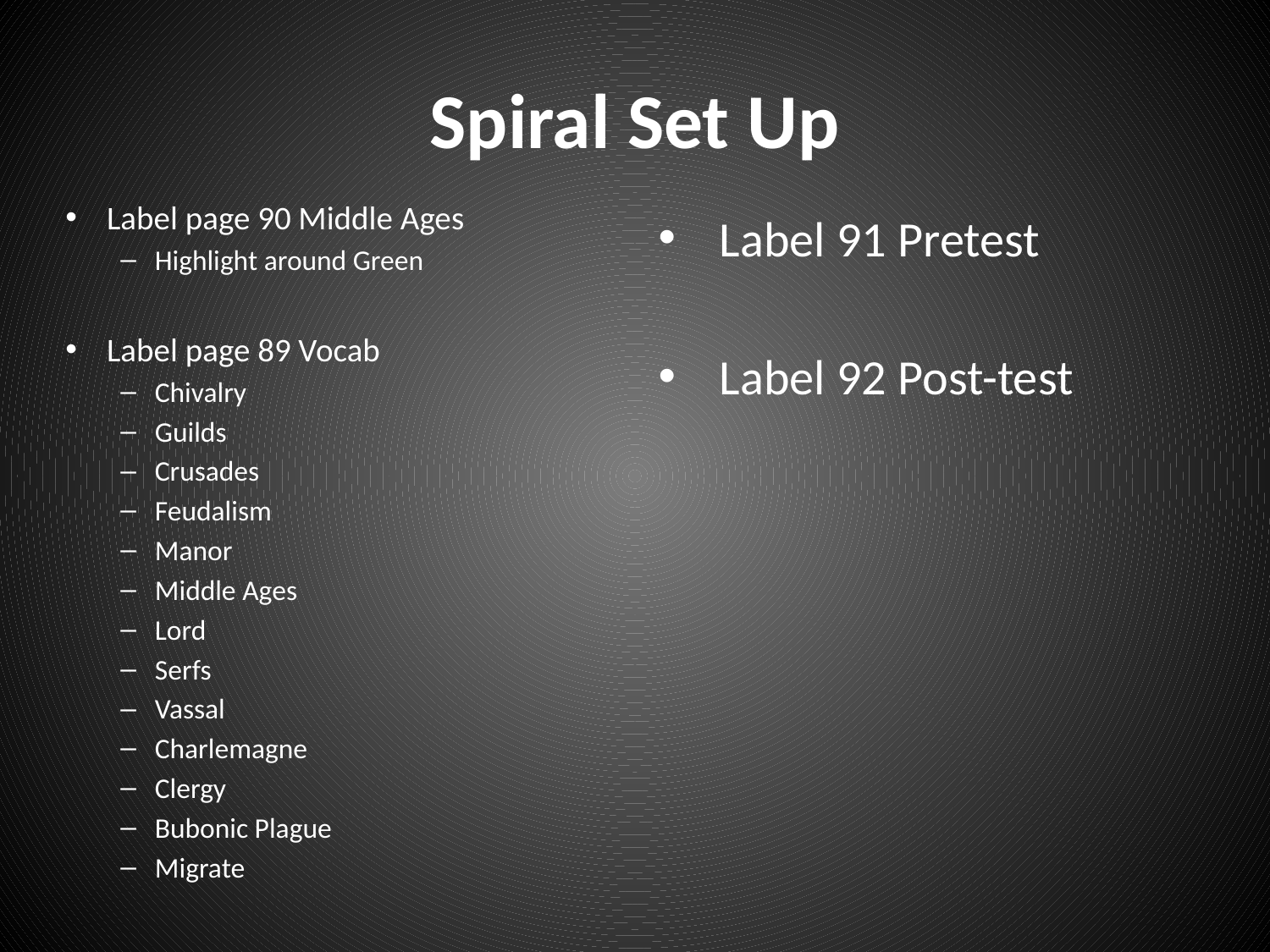

# Spiral Set Up
Label page 90 Middle Ages
Highlight around Green

Label page 89 Vocab
Chivalry
Guilds
Crusades
Feudalism
Manor
Middle Ages
Lord
Serfs
Vassal
Charlemagne
Clergy
Bubonic Plague
Migrate
Label 91 Pretest

Label 92 Post-test